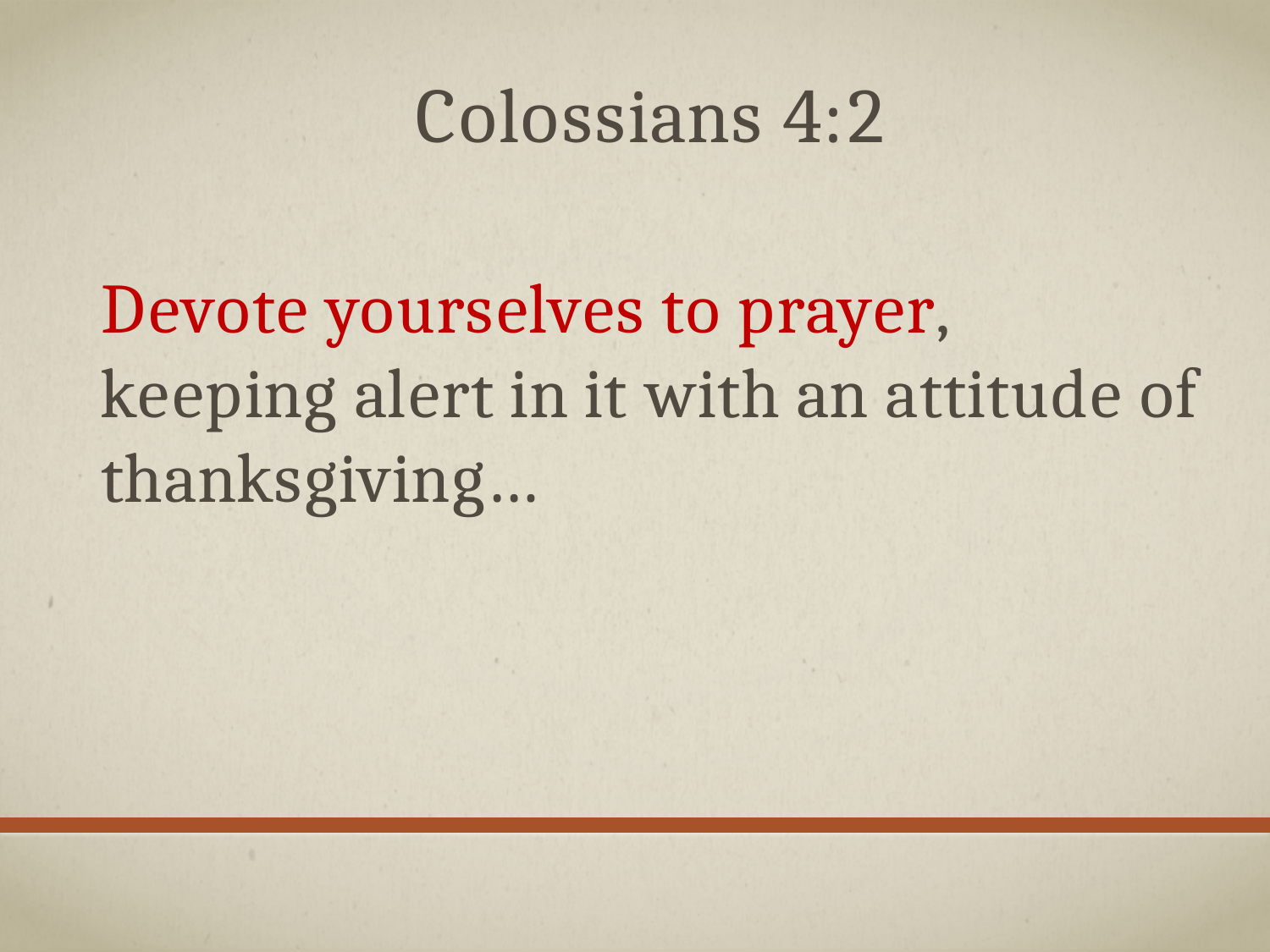

Colossians 4:2
Devote yourselves to prayer, keeping alert in it with an attitude of thanksgiving…